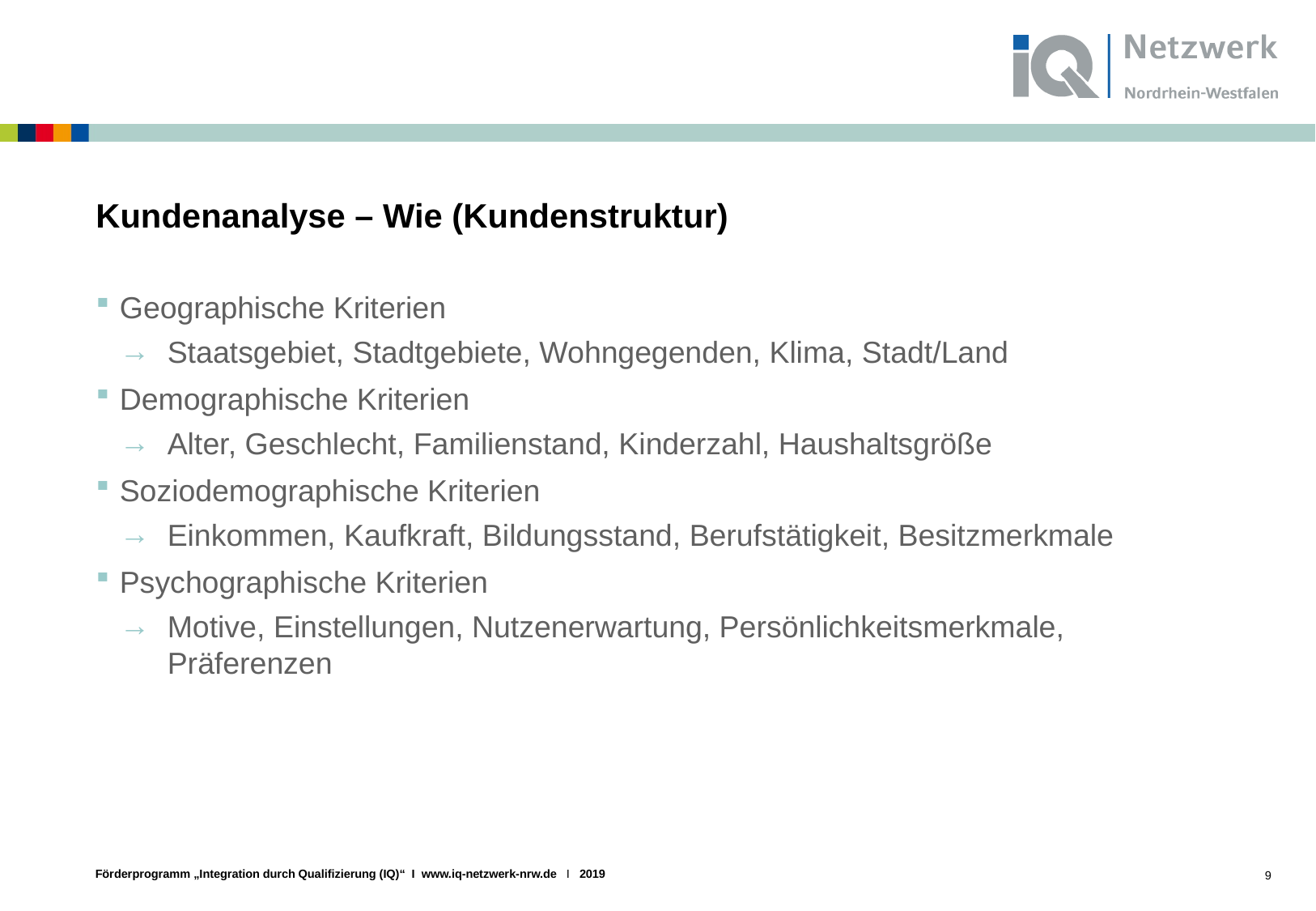

# Kundenanalyse – Wie (Kundenstruktur)
Geographische Kriterien
Staatsgebiet, Stadtgebiete, Wohngegenden, Klima, Stadt/Land
Demographische Kriterien
Alter, Geschlecht, Familienstand, Kinderzahl, Haushaltsgröße
Soziodemographische Kriterien
Einkommen, Kaufkraft, Bildungsstand, Berufstätigkeit, Besitzmerkmale
Psychographische Kriterien
Motive, Einstellungen, Nutzenerwartung, Persönlichkeitsmerkmale, Präferenzen
9